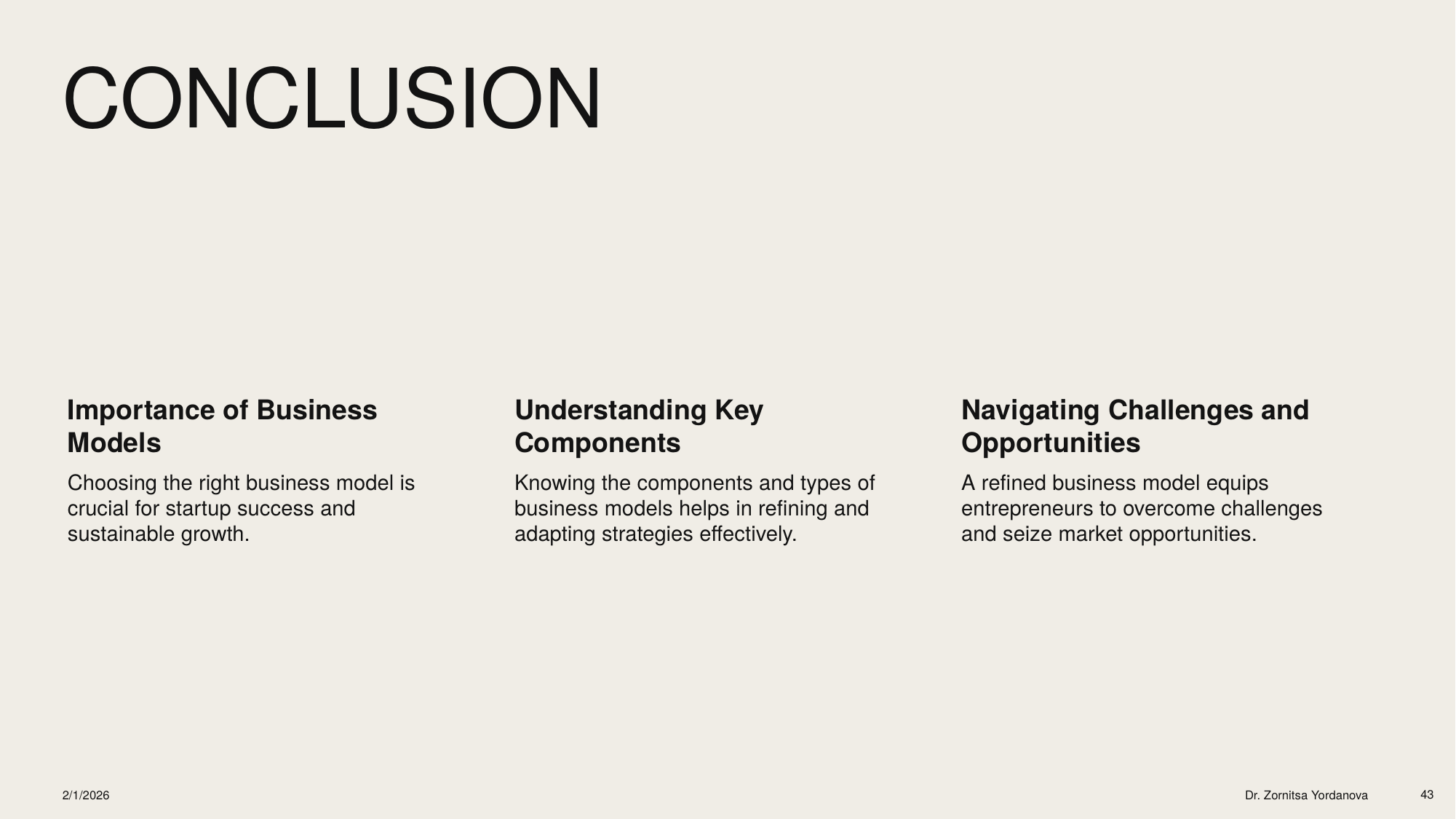

# Conclusion
Importance of Business Models
Choosing the right business model is crucial for startup success and sustainable growth.
Understanding Key Components
Knowing the components and types of business models helps in refining and adapting strategies effectively.
Navigating Challenges and Opportunities
A refined business model equips entrepreneurs to overcome challenges and seize market opportunities.
2/1/2026
Dr. Zornitsa Yordanova
43